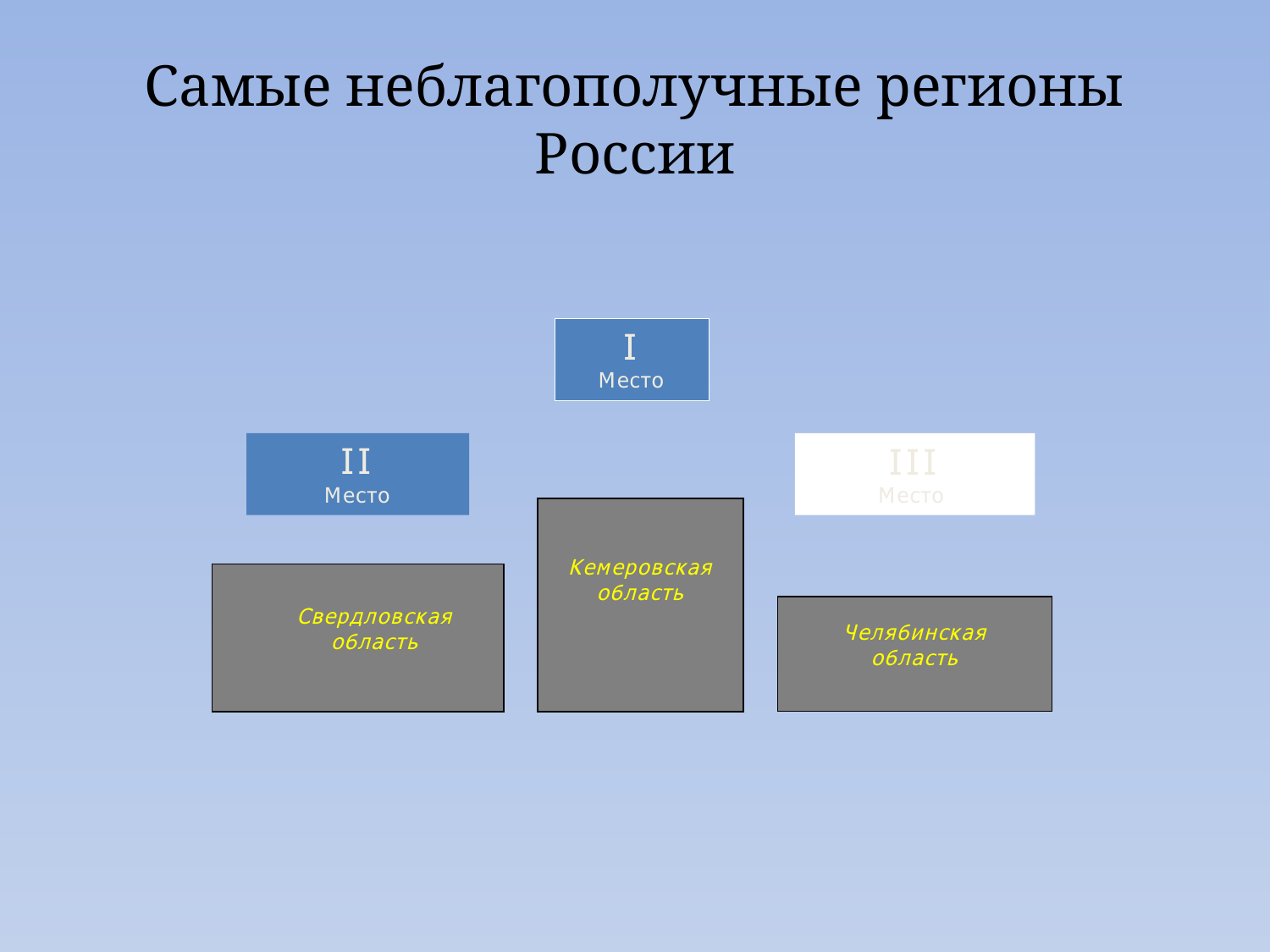

# Самые неблагополучные регионы России

I
Место
II
Место
III
Место

Кемеровская область

Свердловская область

Челябинская область